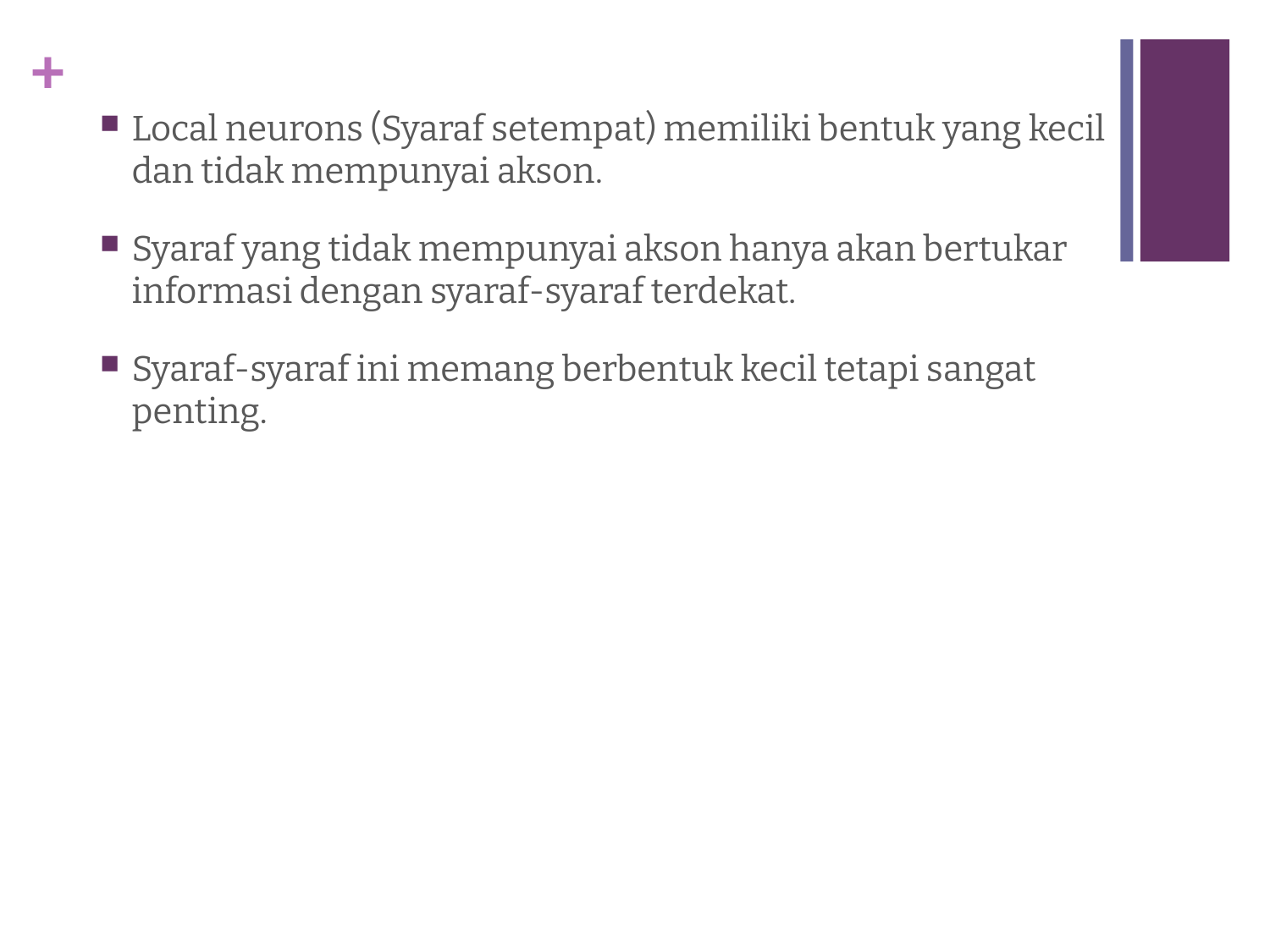

Local neurons (Syaraf setempat) memiliki bentuk yang kecil dan tidak mempunyai akson.
Syaraf yang tidak mempunyai akson hanya akan bertukar informasi dengan syaraf-syaraf terdekat.
Syaraf-syaraf ini memang berbentuk kecil tetapi sangat penting.